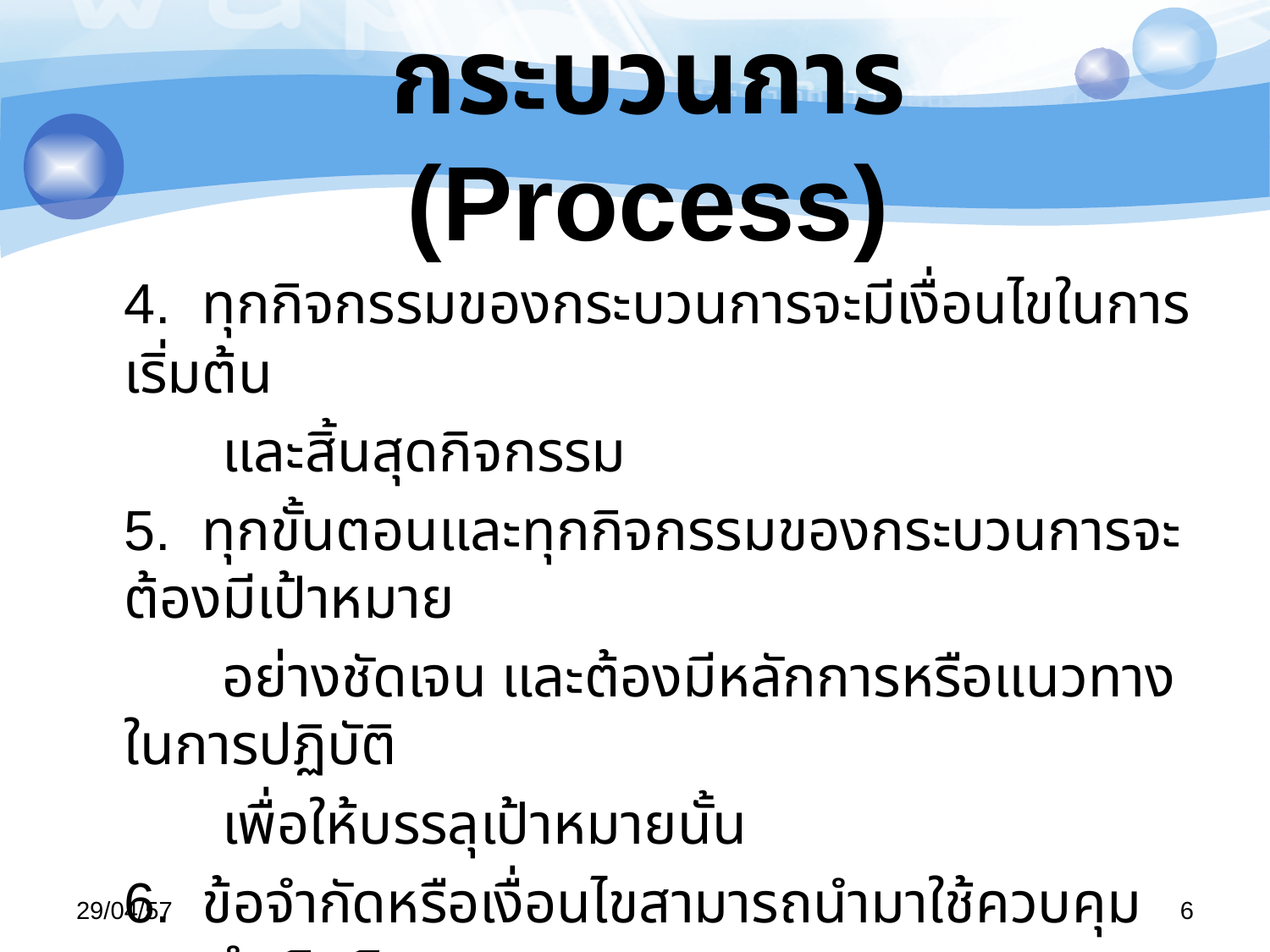

# กระบวนการ (Process)
	4.  ทุกกิจกรรมของกระบวนการจะมีเงื่อนไขในการเริ่มต้น
          และสิ้นสุดกิจกรรม
	5.  ทุกขั้นตอนและทุกกิจกรรมของกระบวนการจะต้องมีเป้าหมาย
          อย่างชัดเจน และต้องมีหลักการหรือแนวทางในการปฏิบัติ
          เพื่อให้บรรลุเป้าหมายนั้น
	6.  ข้อจำกัดหรือเงื่อนไขสามารถนำมาใช้ควบคุมการดำเนินกิจกรรม
          การใช้ทรัพยากร หรือแม้กระทั่งตัวผลิตภัณฑ์เองได้

29/04/57
6